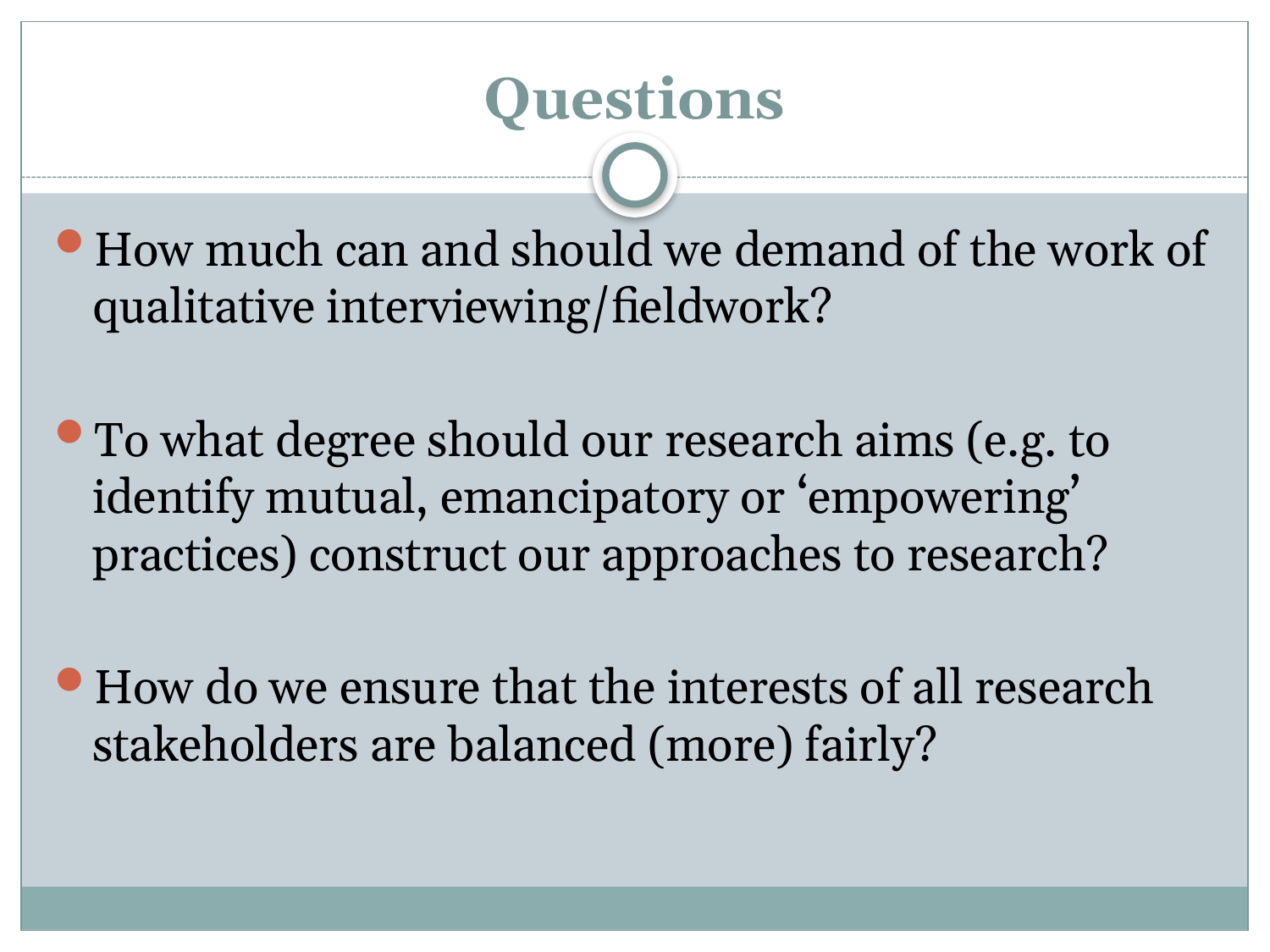

# Questions
How much can and should we demand of the work of qualitative interviewing/fieldwork?

To what degree should our research aims (e.g. to identify mutual, emancipatory or ‘empowering’ practices) construct our approaches to research?

How do we ensure that the interests of all research stakeholders are balanced (more) fairly?